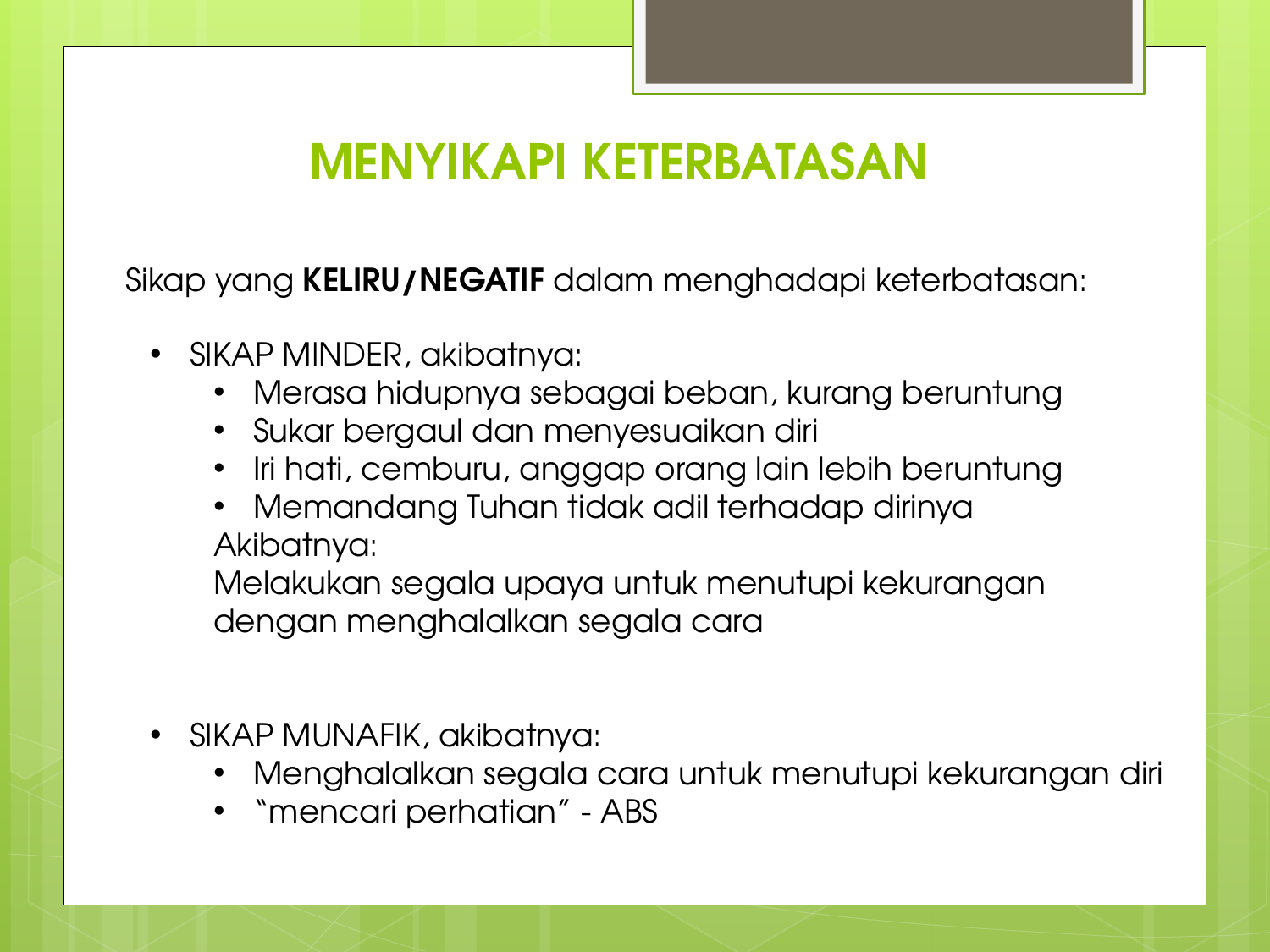

# MENYIKAPI KETERBATASAN
Sikap yang KELIRU/NEGATIF dalam menghadapi keterbatasan:
SIKAP MINDER, akibatnya:
Merasa hidupnya sebagai beban, kurang beruntung
Sukar bergaul dan menyesuaikan diri
Iri hati, cemburu, anggap orang lain lebih beruntung
Memandang Tuhan tidak adil terhadap dirinya
Akibatnya:
Melakukan segala upaya untuk menutupi kekurangan dengan menghalalkan segala cara
SIKAP MUNAFIK, akibatnya:
Menghalalkan segala cara untuk menutupi kekurangan diri
“mencari perhatian” - ABS